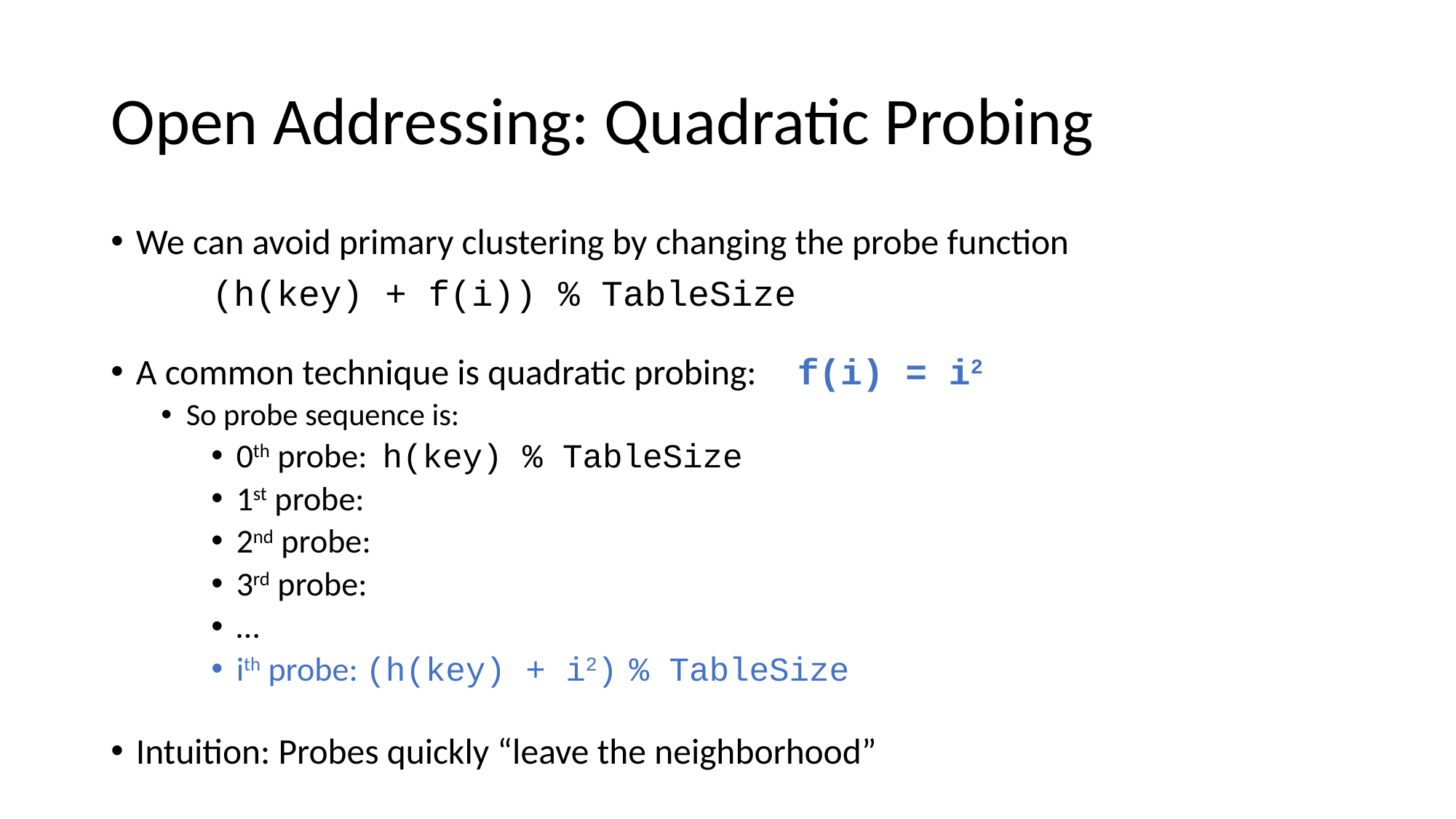

# Open Addressing: Quadratic Probing
We can avoid primary clustering by changing the probe function
	 (h(key) + f(i)) % TableSize

A common technique is quadratic probing:     f(i) = i2
So probe sequence is:
0th probe:  h(key) % TableSize
1st probe:
2nd probe:
3rd probe:
…
ith probe: (h(key) + i2) % TableSize

Intuition: Probes quickly “leave the neighborhood”